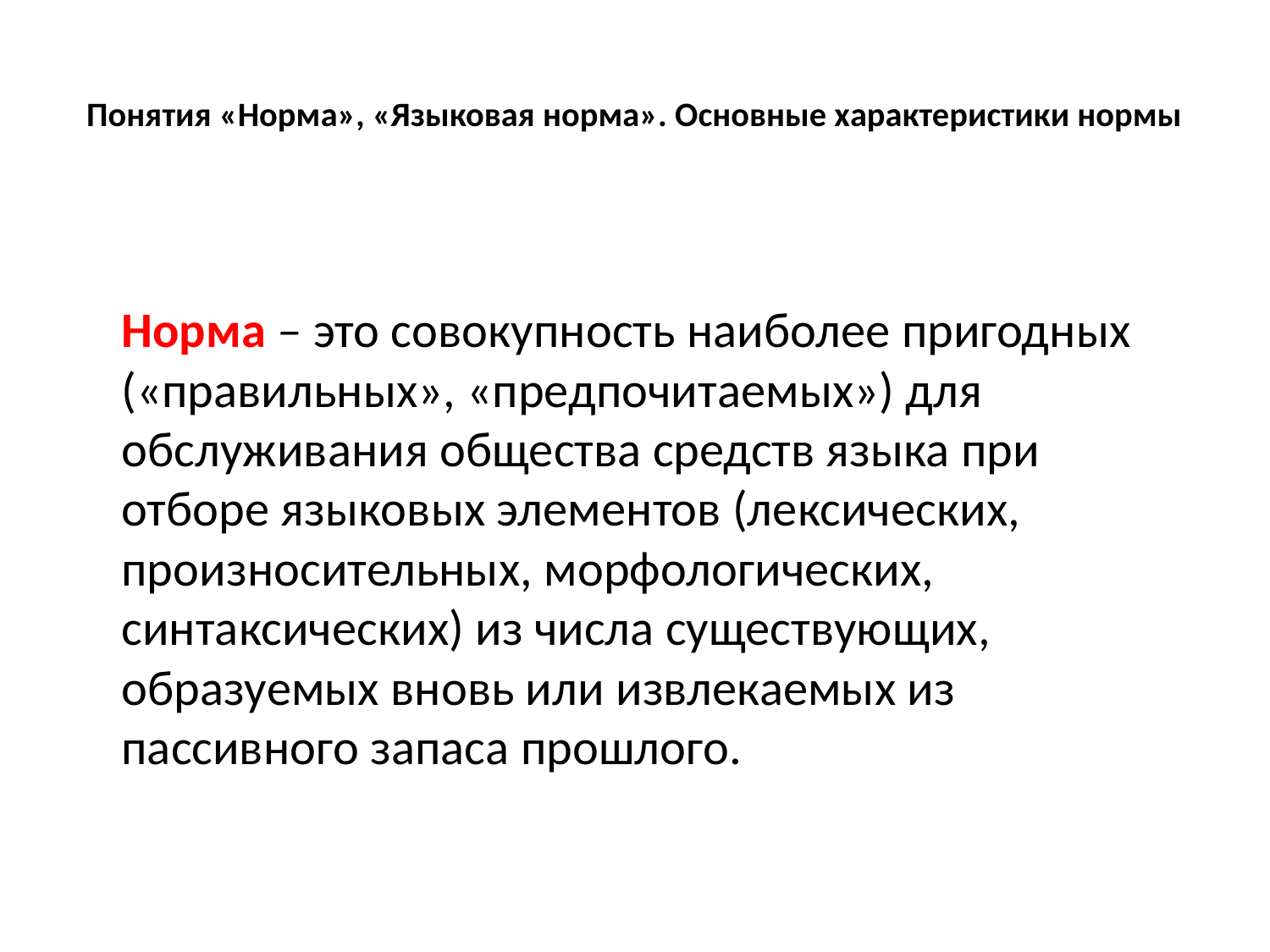

# Понятия «Норма», «Языковая норма». Основные характеристики нормы

	Норма – это совокупность наиболее пригодных («правильных», «предпочитаемых») для обслуживания общества средств языка при отборе языковых элементов (лексических, произносительных, морфологических, синтаксических) из числа существующих, образуемых вновь или извлекаемых из пассивного запаса прошлого.